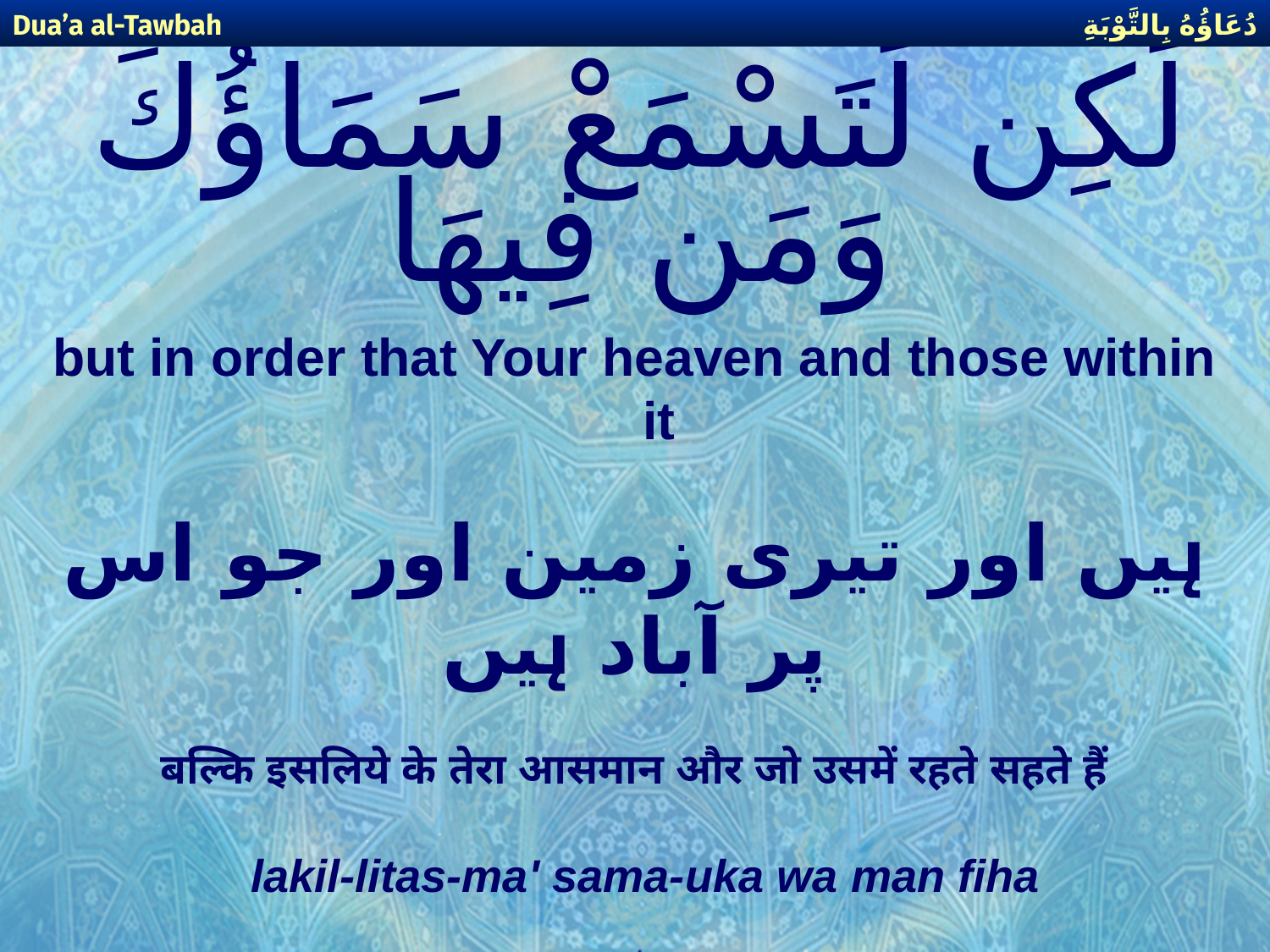

دُعَاؤُهُ بِالتَّوْبَةِ
Dua’a al-Tawbah
# لَكِن لِّتَسْمَعْ سَمَاؤُكَ وَمَن فِيهَا
but in order that Your heaven and those within it
ہیں اور تیری زمین اور جو اس پر آباد ہیں
बल्कि इसलिये के तेरा आसमान और जो उसमें रहते सहते हैं
lakil-litas-ma' sama-uka wa man fiha